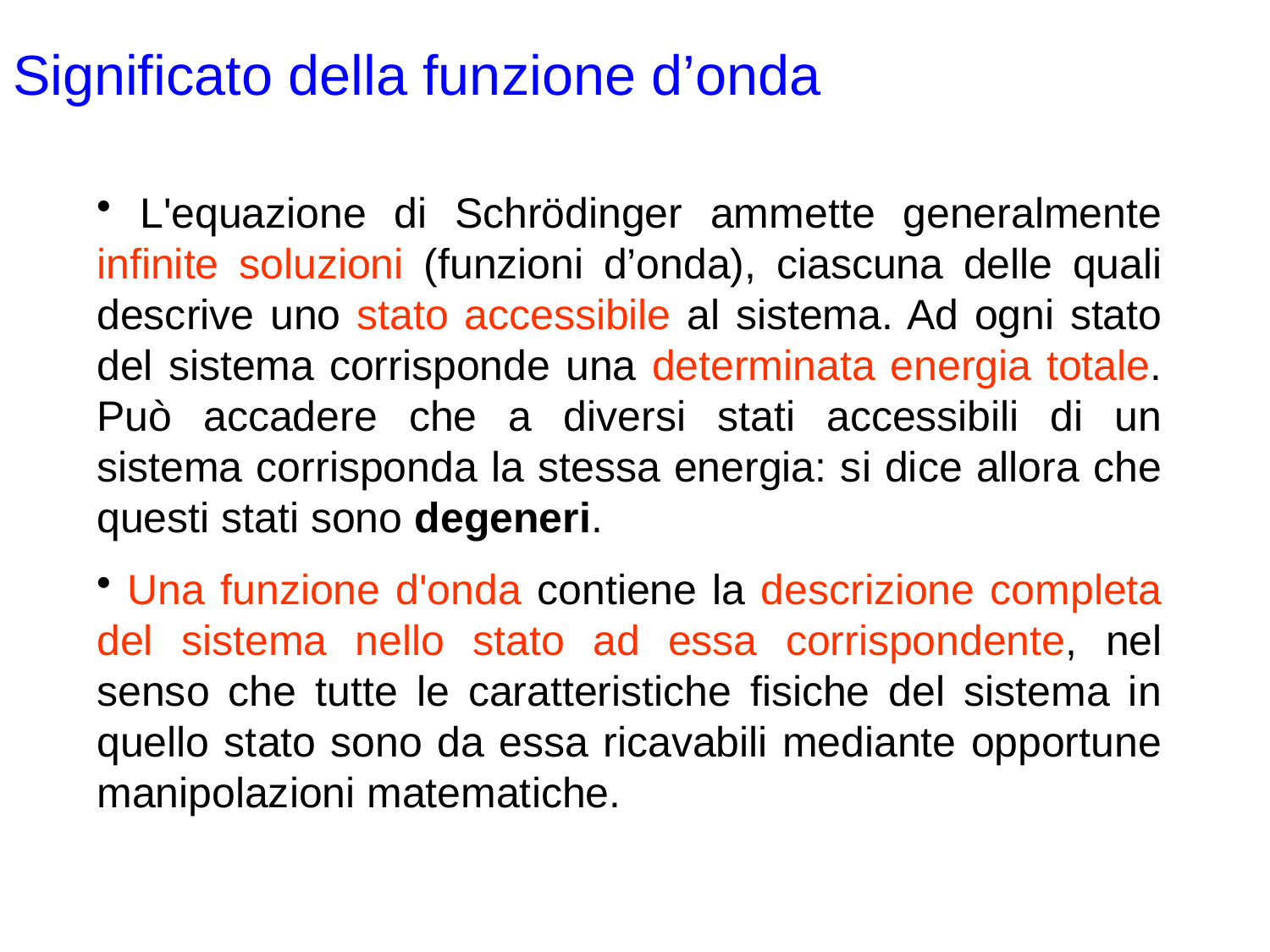

# Significato della funzione d’onda
 L'equazione di Schrödinger ammette generalmente infinite soluzioni (funzioni d’onda), ciascuna delle quali descrive uno stato accessibile al sistema. Ad ogni stato del sistema corrisponde una determinata energia totale. Può accadere che a diversi stati accessibili di un sistema corrisponda la stessa energia: si dice allora che questi stati sono degeneri.
 Una funzione d'onda contiene la descrizione completa del sistema nello stato ad essa corrispondente, nel senso che tutte le caratteristiche fisiche del sistema in quello stato sono da essa ricavabili mediante opportune manipolazioni matematiche.